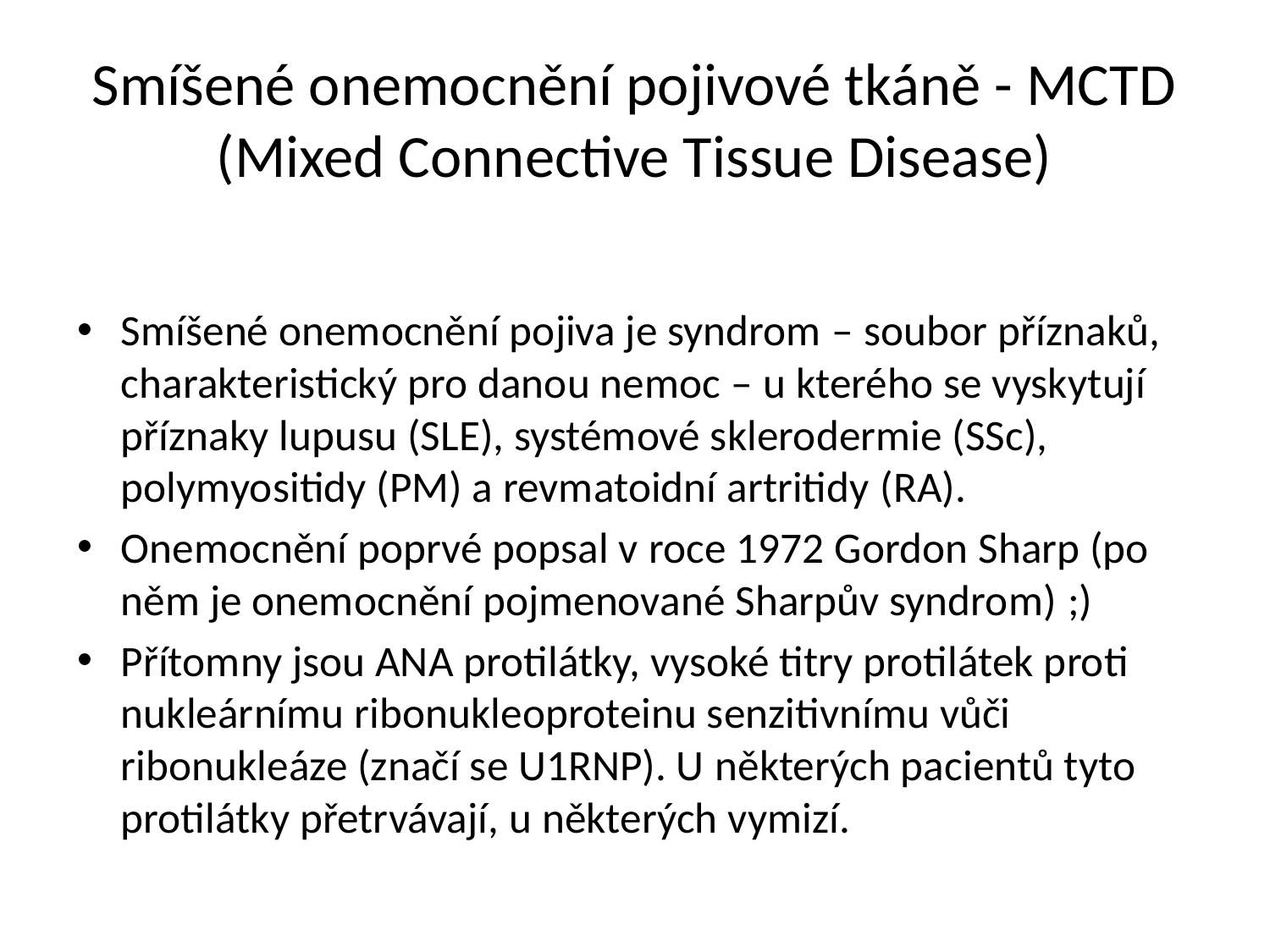

# Smíšené onemocnění pojivové tkáně - MCTD (Mixed Connective Tissue Disease)
Smíšené onemocnění pojiva je syndrom – soubor příznaků, charakteristický pro danou nemoc – u kterého se vyskytují příznaky lupusu (SLE), systémové sklerodermie (SSc), polymyositidy (PM) a revmatoidní artritidy (RA).
Onemocnění poprvé popsal v roce 1972 Gordon Sharp (po něm je onemocnění pojmenované Sharpův syndrom) ;)
Přítomny jsou ANA protilátky, vysoké titry protilátek proti nukleárnímu ribonukleoproteinu senzitivnímu vůči ribonukleáze (značí se U1RNP). U některých pacientů tyto protilátky přetrvávají, u některých vymizí.